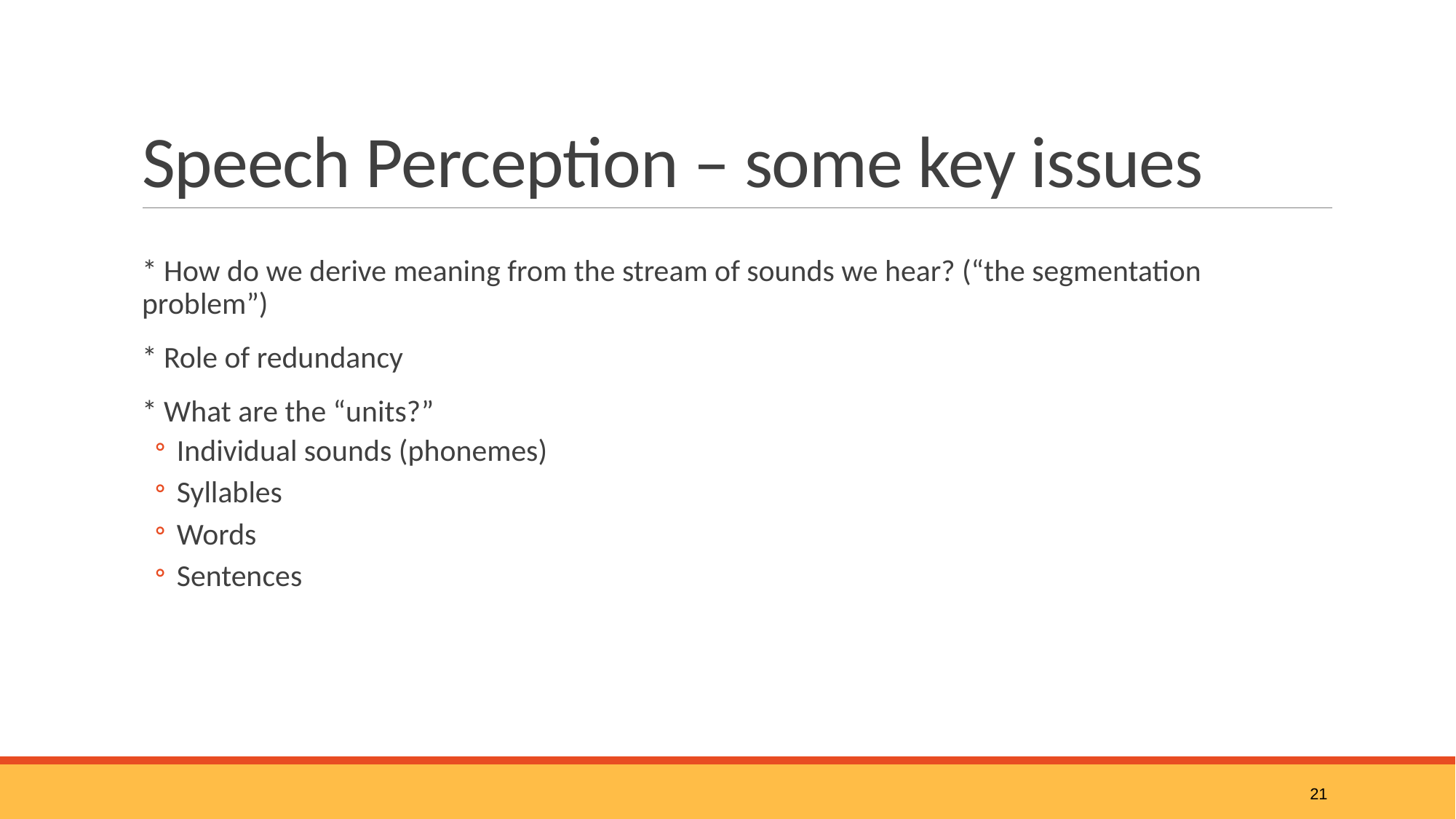

# Speech Perception – some key issues
* How do we derive meaning from the stream of sounds we hear? (“the segmentation problem”)
* Role of redundancy
* What are the “units?”
Individual sounds (phonemes)
Syllables
Words
Sentences
21